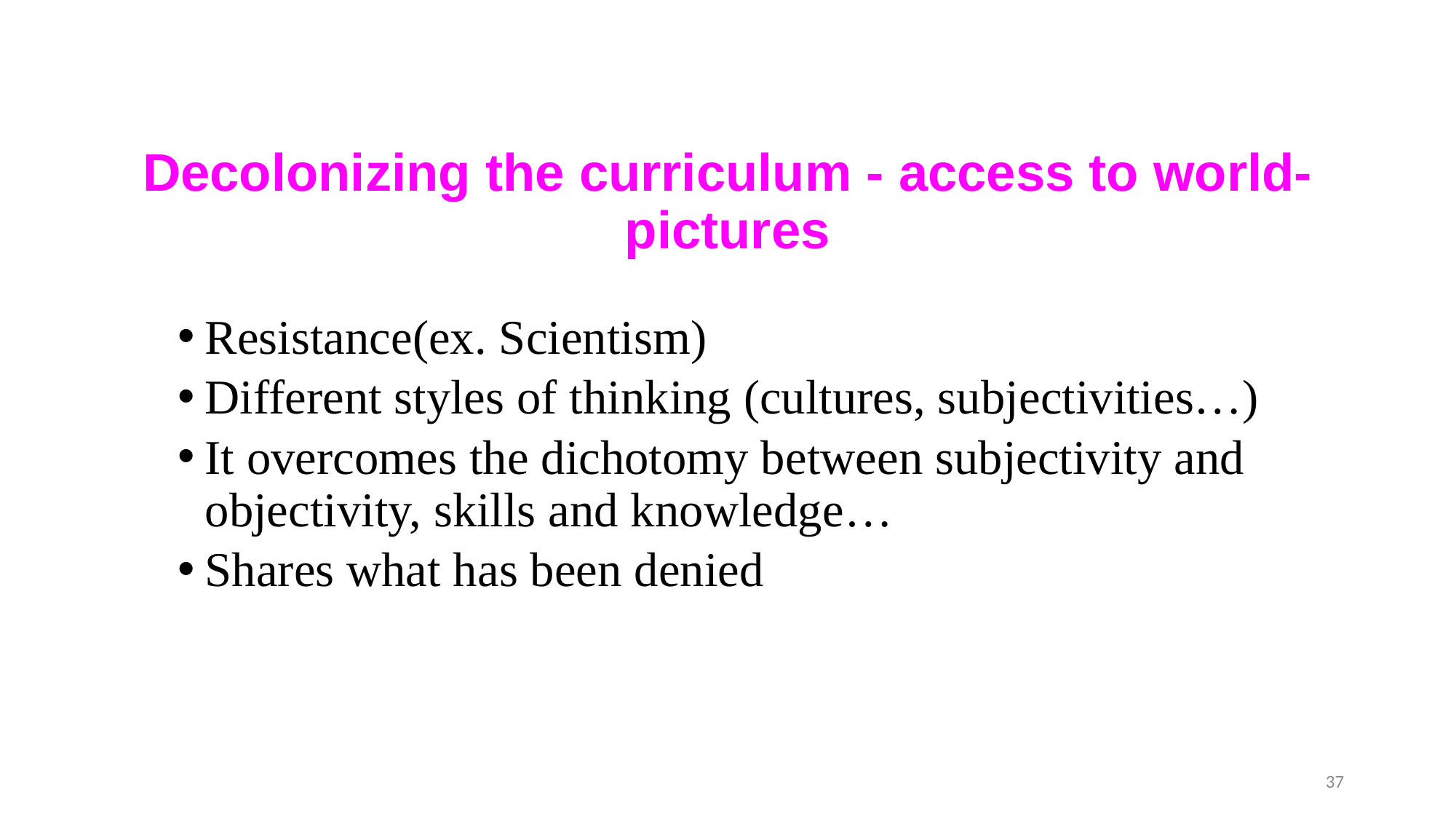

# Decolonizing the curriculum - access to world-pictures
Resistance(ex. Scientism)
Different styles of thinking (cultures, subjectivities…)
It overcomes the dichotomy between subjectivity and objectivity, skills and knowledge…
Shares what has been denied

37